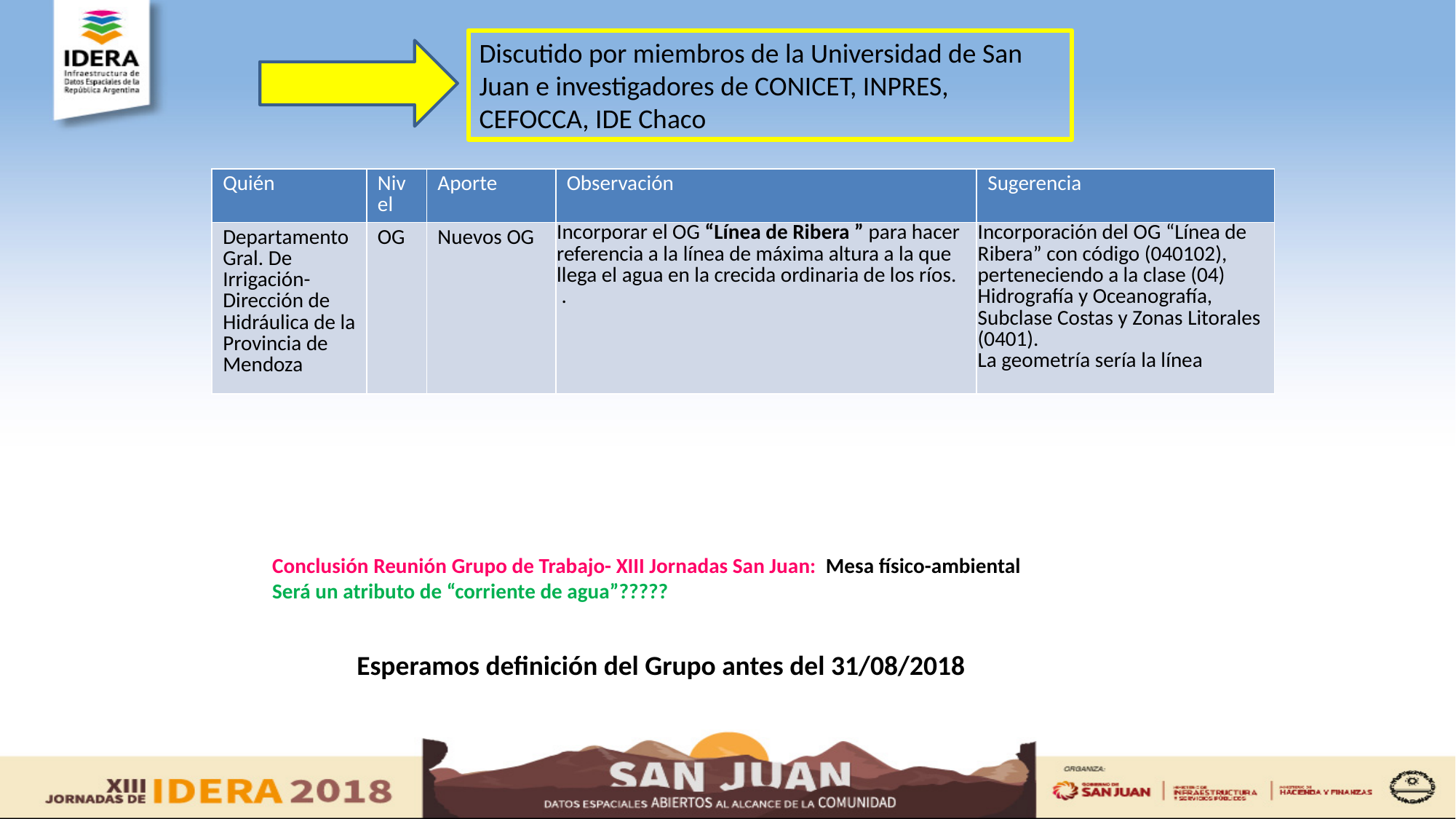

Discutido por miembros de la Universidad de San Juan e investigadores de CONICET, INPRES, CEFOCCA, IDE Chaco

| Quién | Nivel | Aporte | Observación | Sugerencia |
| --- | --- | --- | --- | --- |
| Departamento Gral. De Irrigación-Dirección de Hidráulica de la Provincia de Mendoza | OG | Nuevos OG | Incorporar el OG “Línea de Ribera ” para hacer referencia a la línea de máxima altura a la que llega el agua en la crecida ordinaria de los ríos. . | Incorporación del OG “Línea de Ribera” con código (040102), perteneciendo a la clase (04) Hidrografía y Oceanografía, Subclase Costas y Zonas Litorales (0401). La geometría sería la línea |
Conclusión Reunión Grupo de Trabajo- XIII Jornadas San Juan:  Mesa físico-ambiental
Será un atributo de “corriente de agua”?????

Esperamos definición del Grupo antes del 31/08/2018